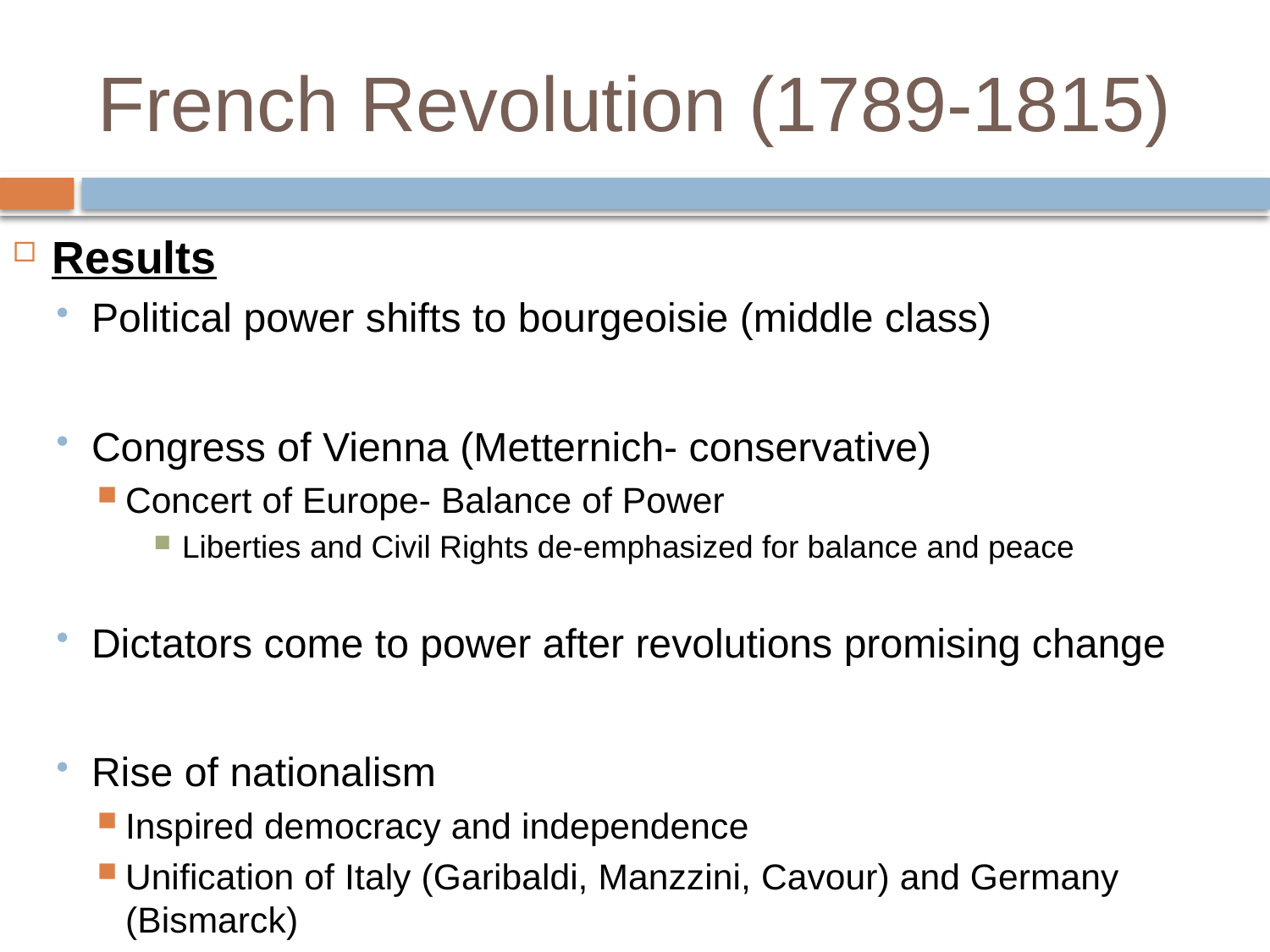

# French Revolution (1789-1815)
Results
Political power shifts to bourgeoisie (middle class)

Congress of Vienna (Metternich- conservative)
Concert of Europe- Balance of Power
Liberties and Civil Rights de-emphasized for balance and peace

Dictators come to power after revolutions promising change

Rise of nationalism
Inspired democracy and independence
Unification of Italy (Garibaldi, Manzzini, Cavour) and Germany (Bismarck)